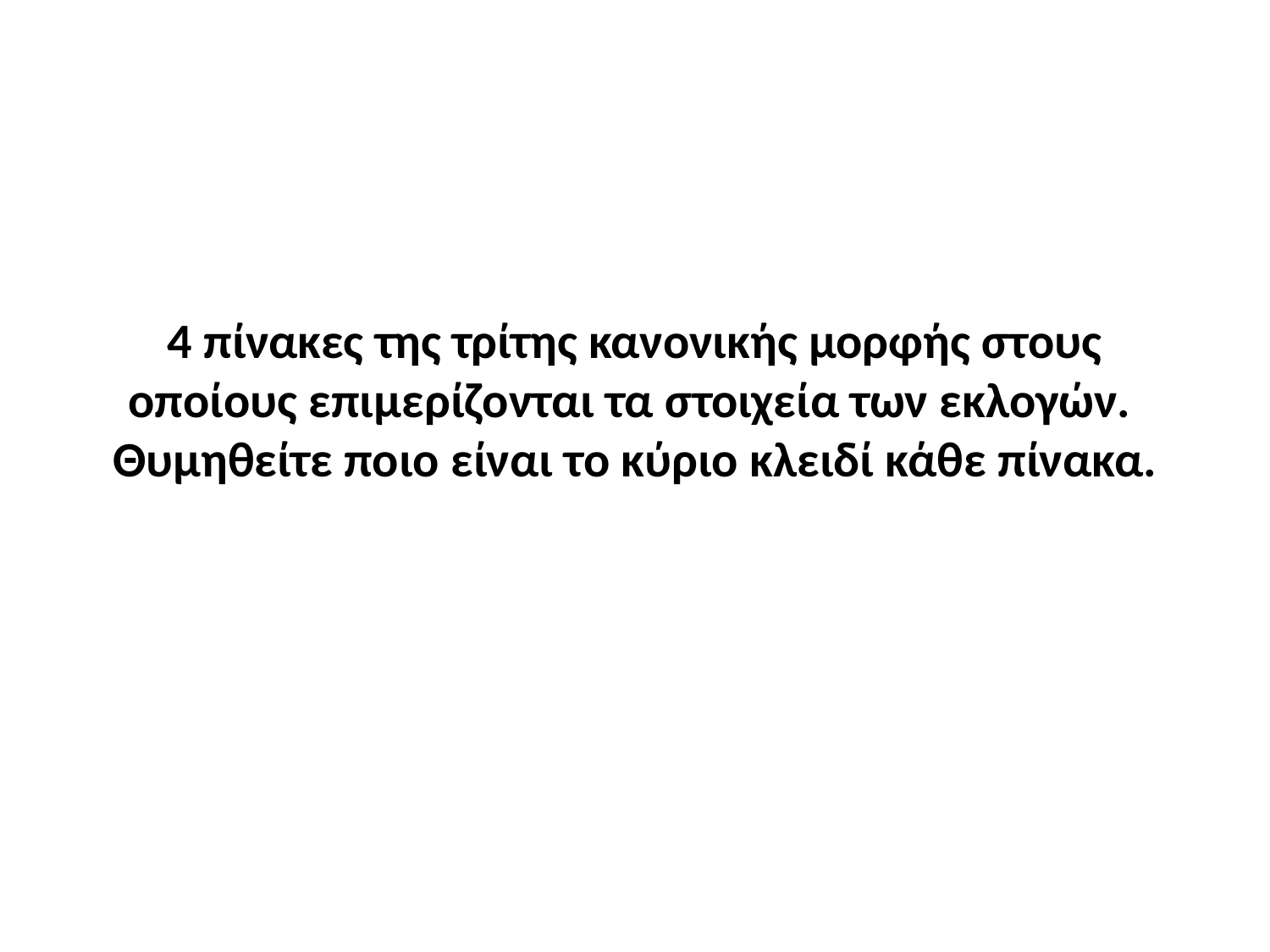

# 4 πίνακες της τρίτης κανονικής μορφής στους οποίους επιμερίζονται τα στοιχεία των εκλογών. Θυμηθείτε ποιο είναι το κύριο κλειδί κάθε πίνακα.